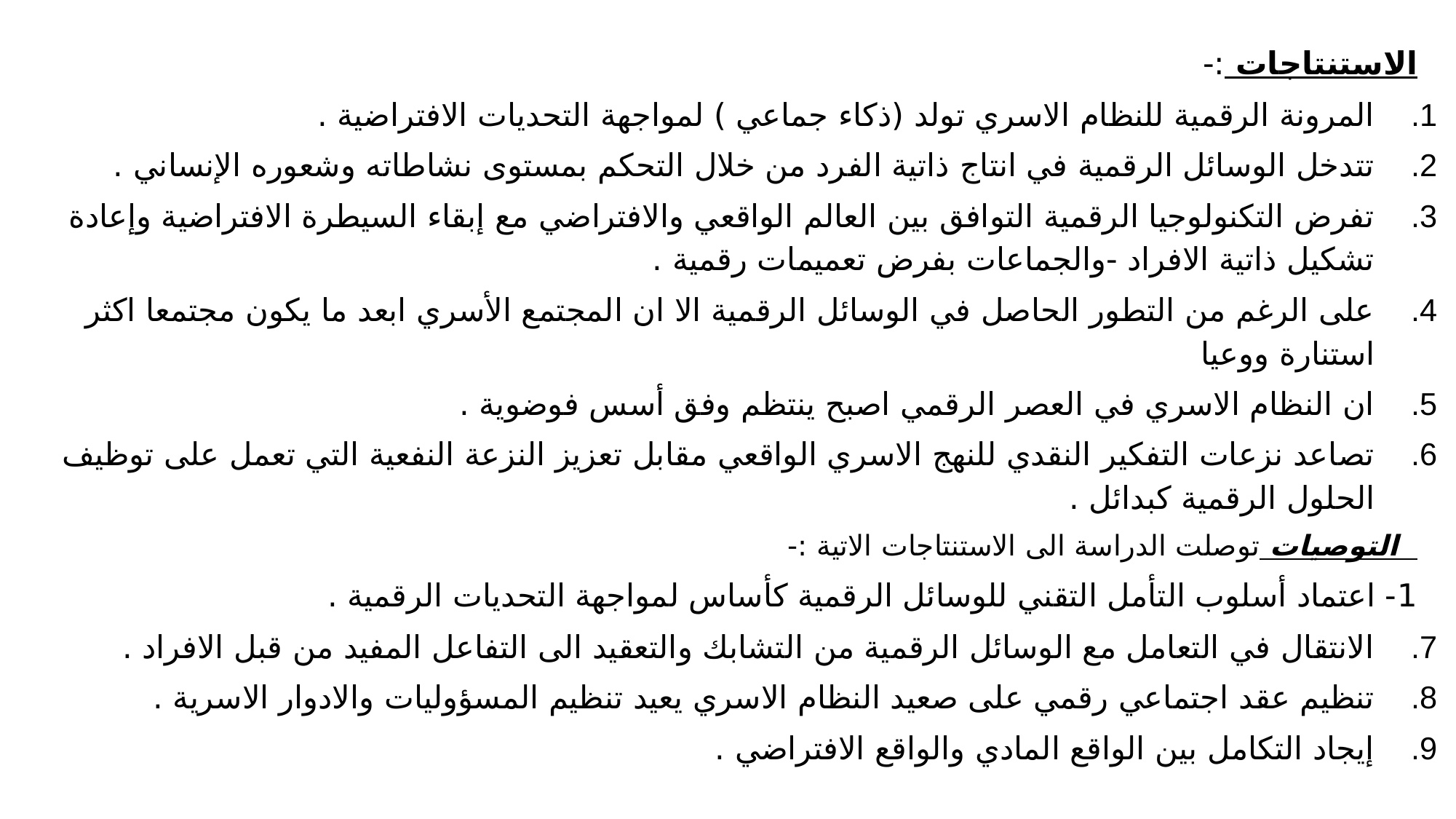

الاستنتاجات :-
المرونة الرقمية للنظام الاسري تولد (ذكاء جماعي ) لمواجهة التحديات الافتراضية .
تتدخل الوسائل الرقمية في انتاج ذاتية الفرد من خلال التحكم بمستوى نشاطاته وشعوره الإنساني .
تفرض التكنولوجيا الرقمية التوافق بين العالم الواقعي والافتراضي مع إبقاء السيطرة الافتراضية وإعادة تشكيل ذاتية الافراد -والجماعات بفرض تعميمات رقمية .
على الرغم من التطور الحاصل في الوسائل الرقمية الا ان المجتمع الأسري ابعد ما يكون مجتمعا اكثر استنارة ووعيا
ان النظام الاسري في العصر الرقمي اصبح ينتظم وفق أسس فوضوية .
تصاعد نزعات التفكير النقدي للنهج الاسري الواقعي مقابل تعزيز النزعة النفعية التي تعمل على توظيف الحلول الرقمية كبدائل .
  التوصيات توصلت الدراسة الى الاستنتاجات الاتية :-
1- اعتماد أسلوب التأمل التقني للوسائل الرقمية كأساس لمواجهة التحديات الرقمية .
الانتقال في التعامل مع الوسائل الرقمية من التشابك والتعقيد الى التفاعل المفيد من قبل الافراد .
تنظيم عقد اجتماعي رقمي على صعيد النظام الاسري يعيد تنظيم المسؤوليات والادوار الاسرية .
إيجاد التكامل بين الواقع المادي والواقع الافتراضي .